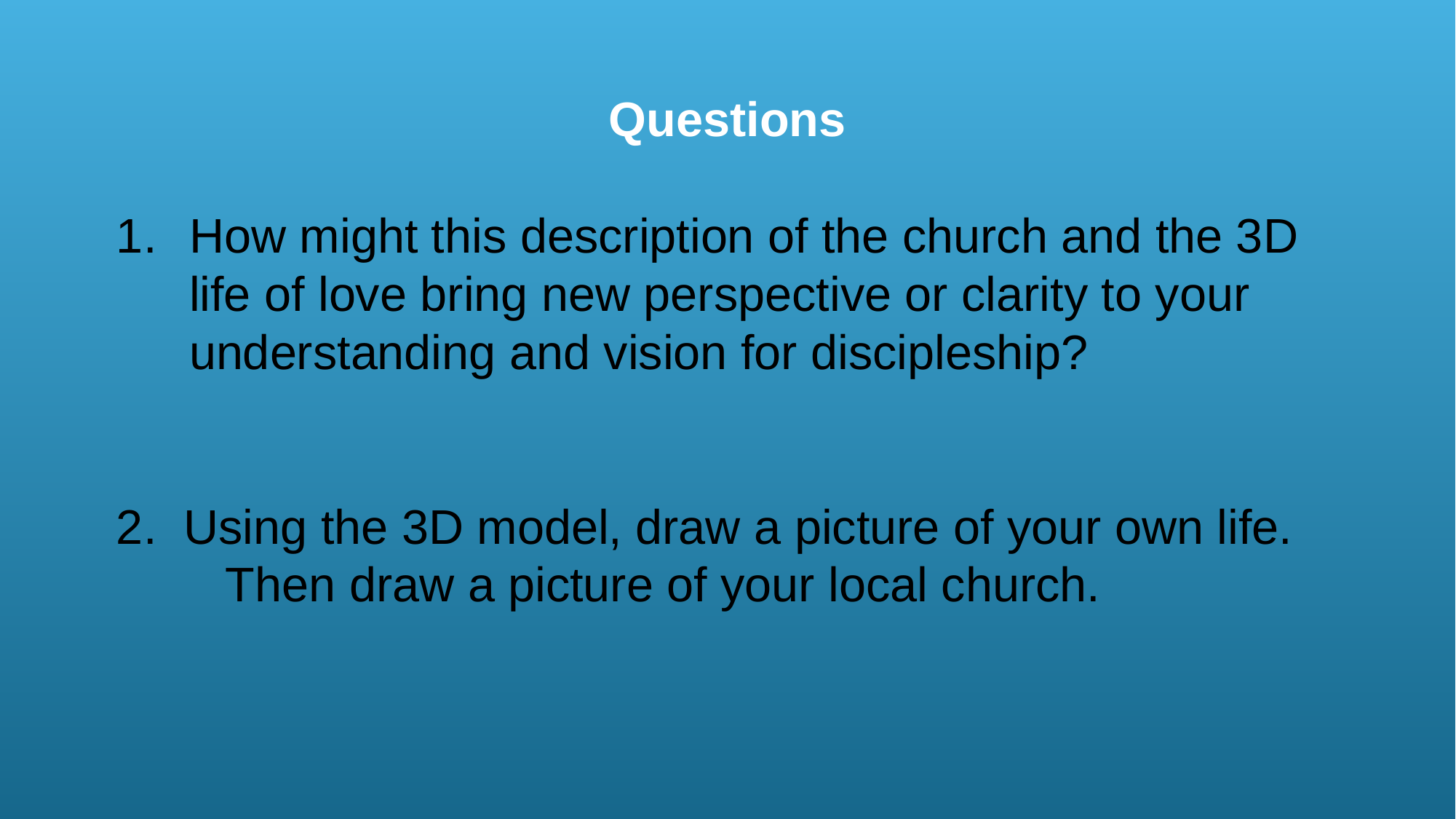

Questions

How might this description of the church and the 3D life of love bring new perspective or clarity to your understanding and vision for discipleship?

2.  Using the 3D model, draw a picture of your own life.  	Then draw a picture of your local church.